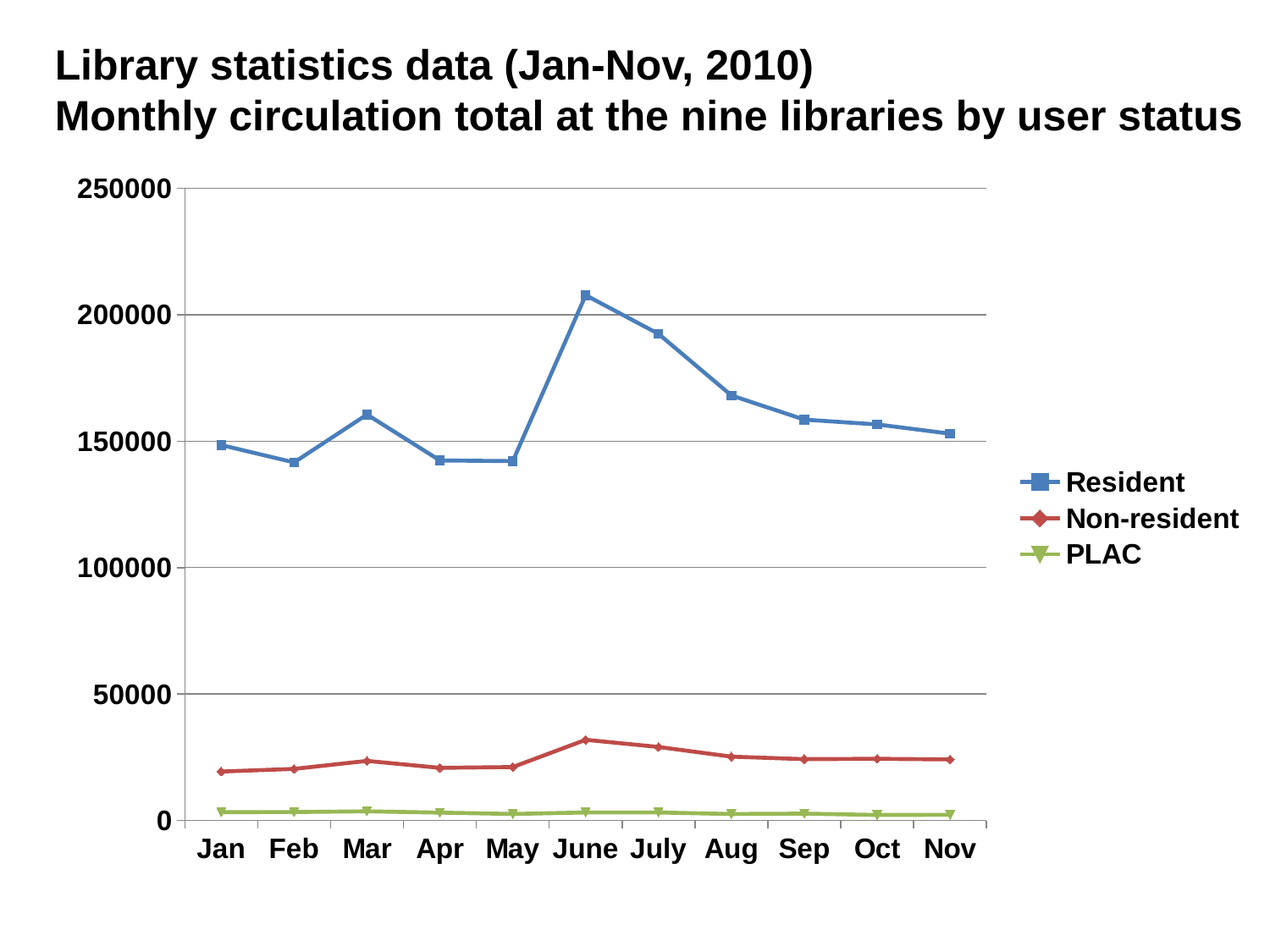

Library statistics data (Jan-Nov, 2010)
Monthly circulation total at the nine libraries by user status

### Chart

| Category | Resident | Non-resident | PLAC |
|---|---|---|---|
| Jan | 148455.0 | 19364.0 | 3309.0 |
| Feb | 141590.0 | 20410.0 | 3362.0 |
| Mar | 160512.0 | 23573.0 | 3645.0 |
| Apr | 142365.0 | 20826.0 | 3125.0 |
| May | 142113.0 | 21138.0 | 2592.0 |
| June | 207694.0 | 31911.0 | 3187.0 |
| July | 192402.0 | 29087.0 | 3185.0 |
| Aug | 168065.0 | 25248.0 | 2578.0 |
| Sep | 158504.0 | 24261.0 | 2729.0 |
| Oct | 156604.0 | 24414.0 | 2194.0 |
| Nov | 152961.0 | 24160.0 | 2286.0 |